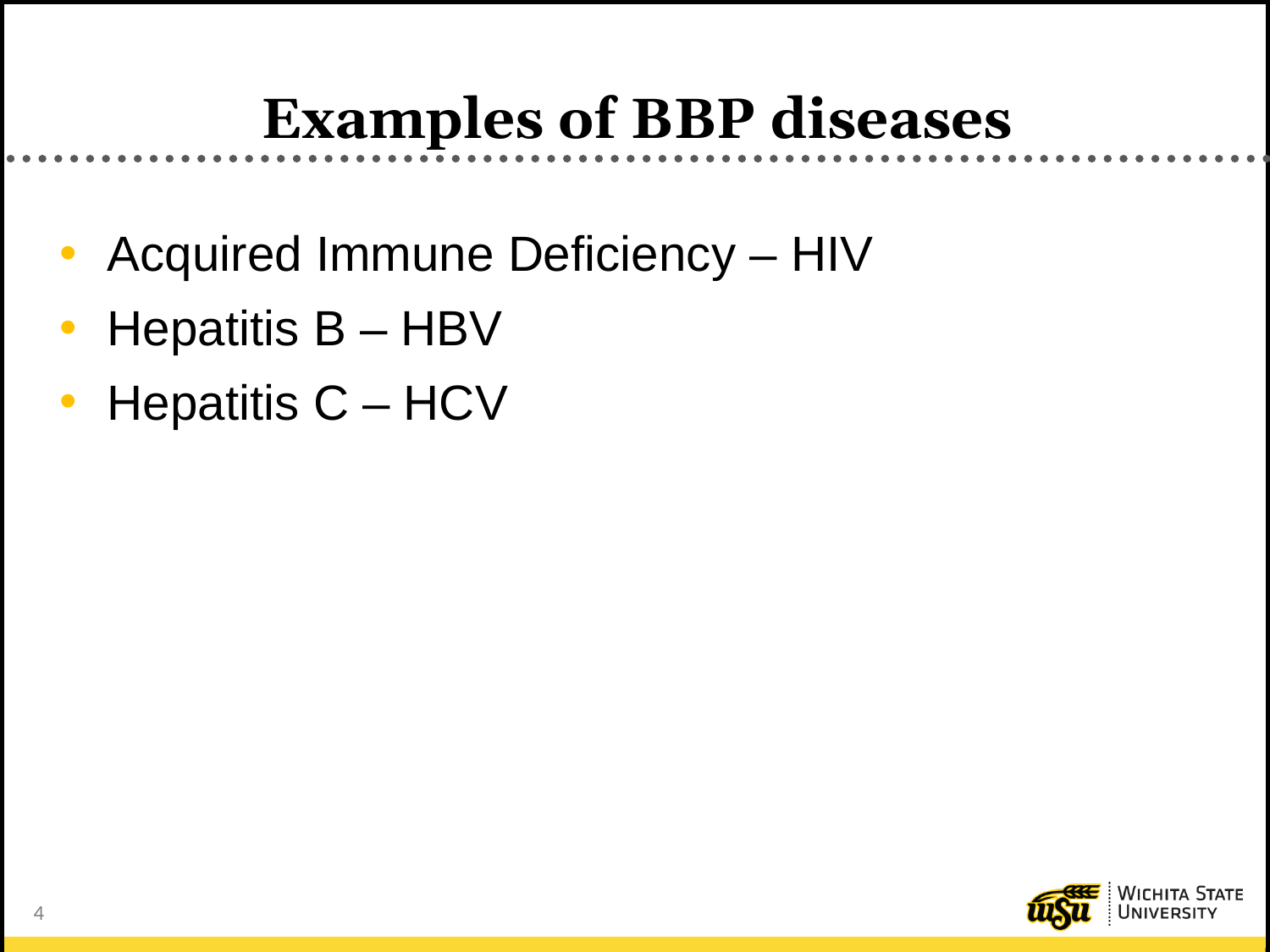

# Examples of BBP diseases
Acquired Immune Deficiency – HIV
Hepatitis B – HBV
Hepatitis C – HCV